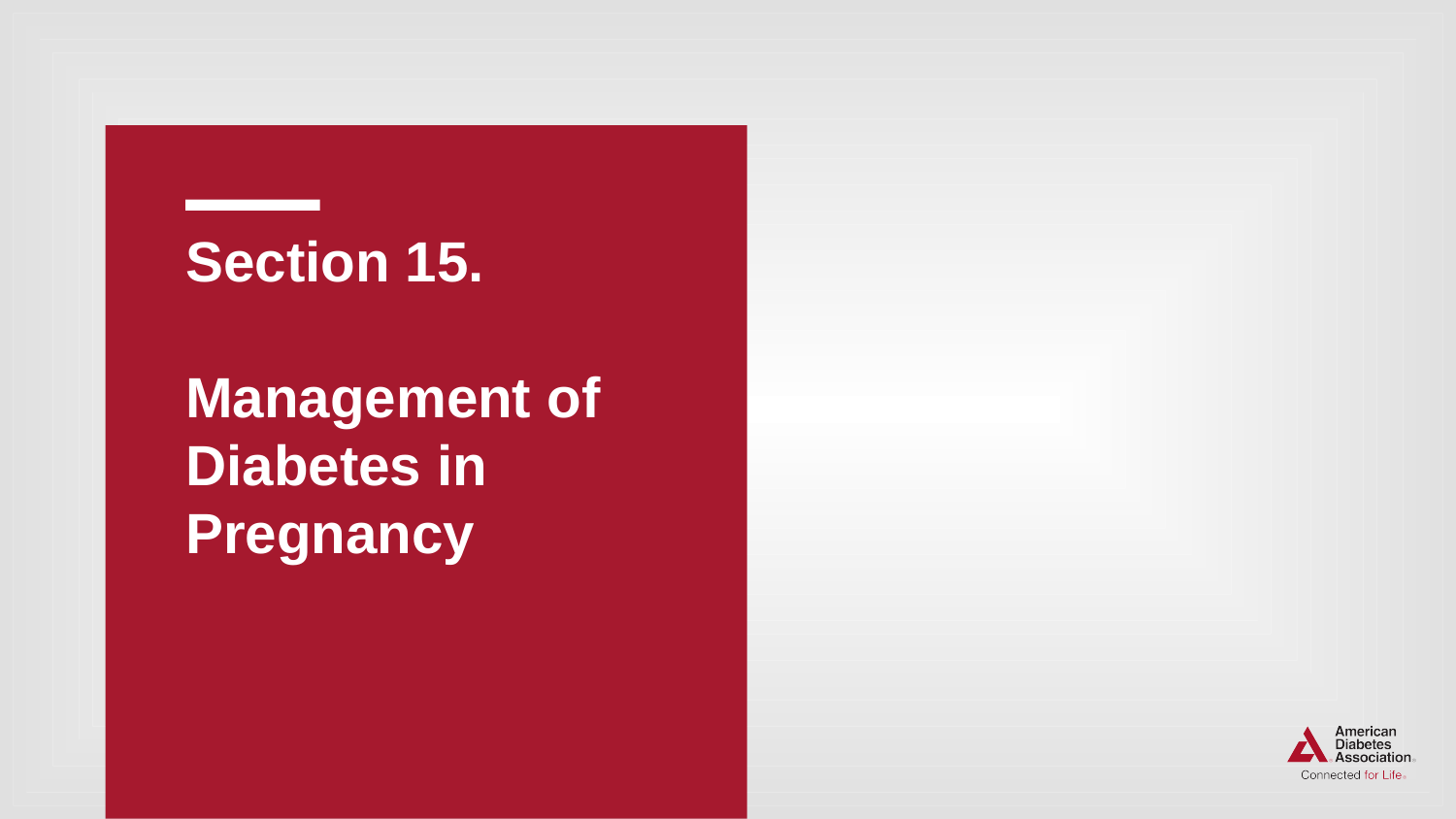

# Section 15. Management of Diabetes in Pregnancy